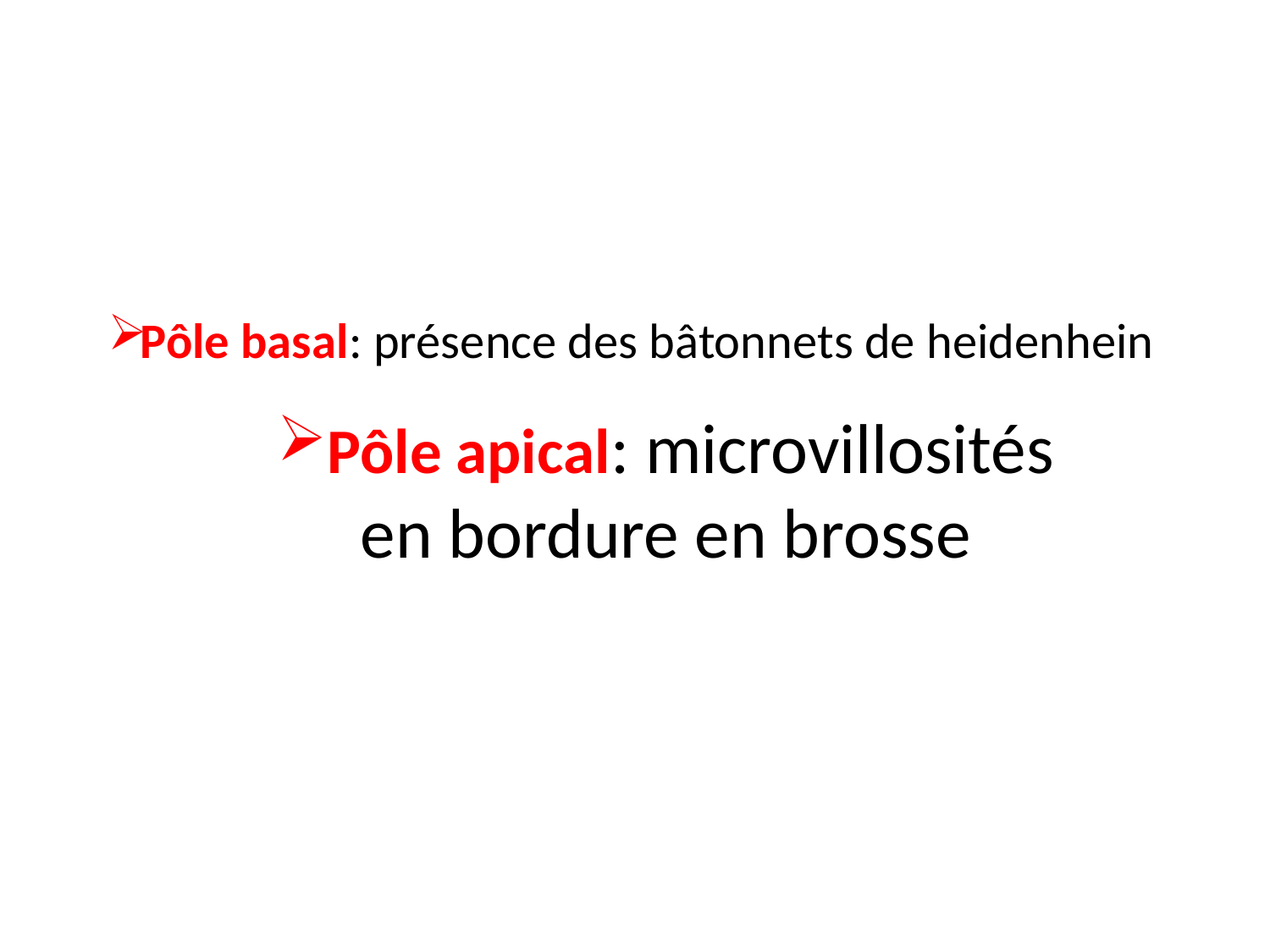

# Pôle basal: présence des bâtonnets de heidenhein
Pôle apical: microvillosités en bordure en brosse